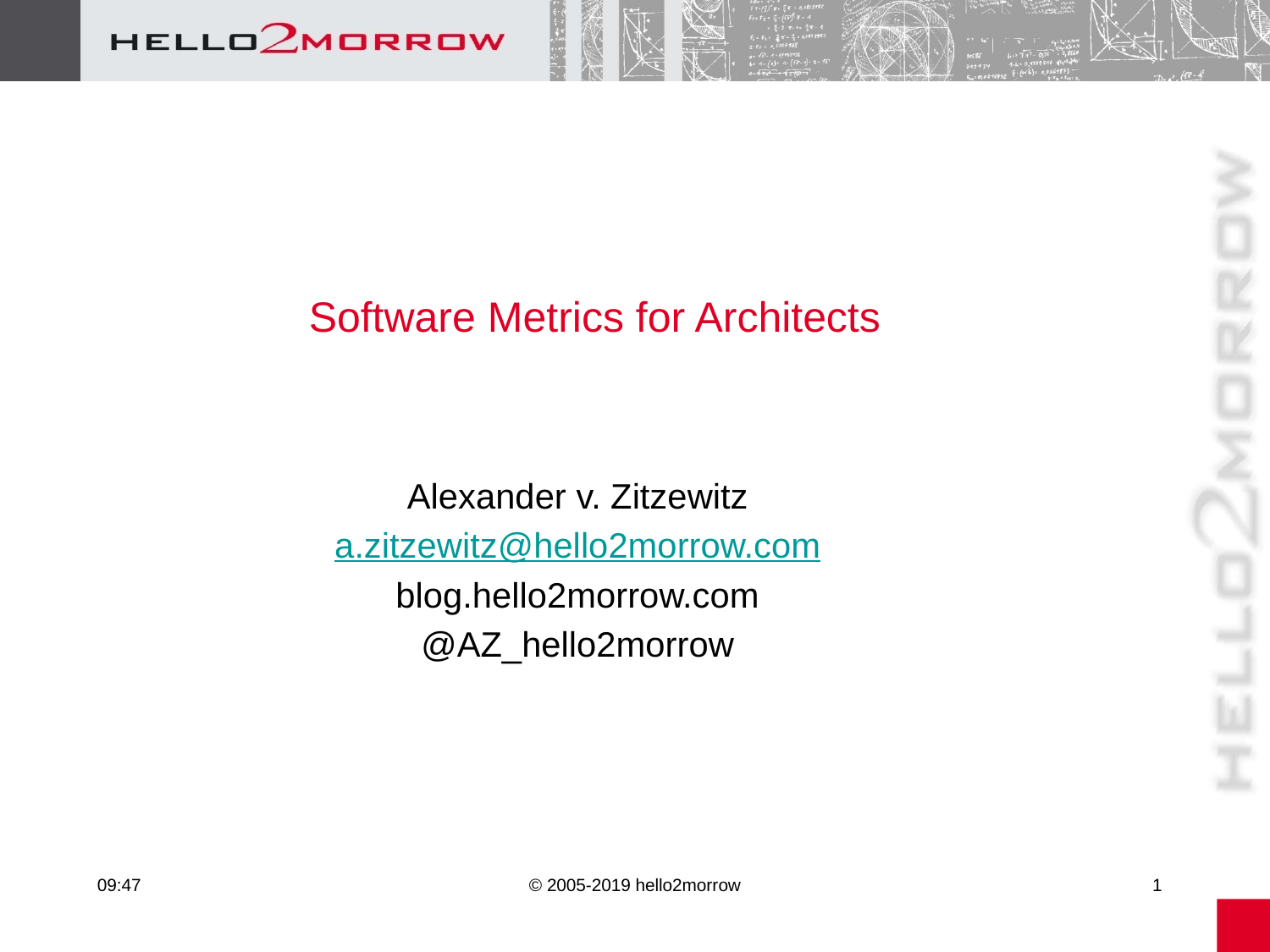

# Software Metrics for Architects
Alexander v. Zitzewitz
a.zitzewitz@hello2morrow.com
blog.hello2morrow.com
@AZ_hello2morrow
09:47
© 2005-2019 hello2morrow
1